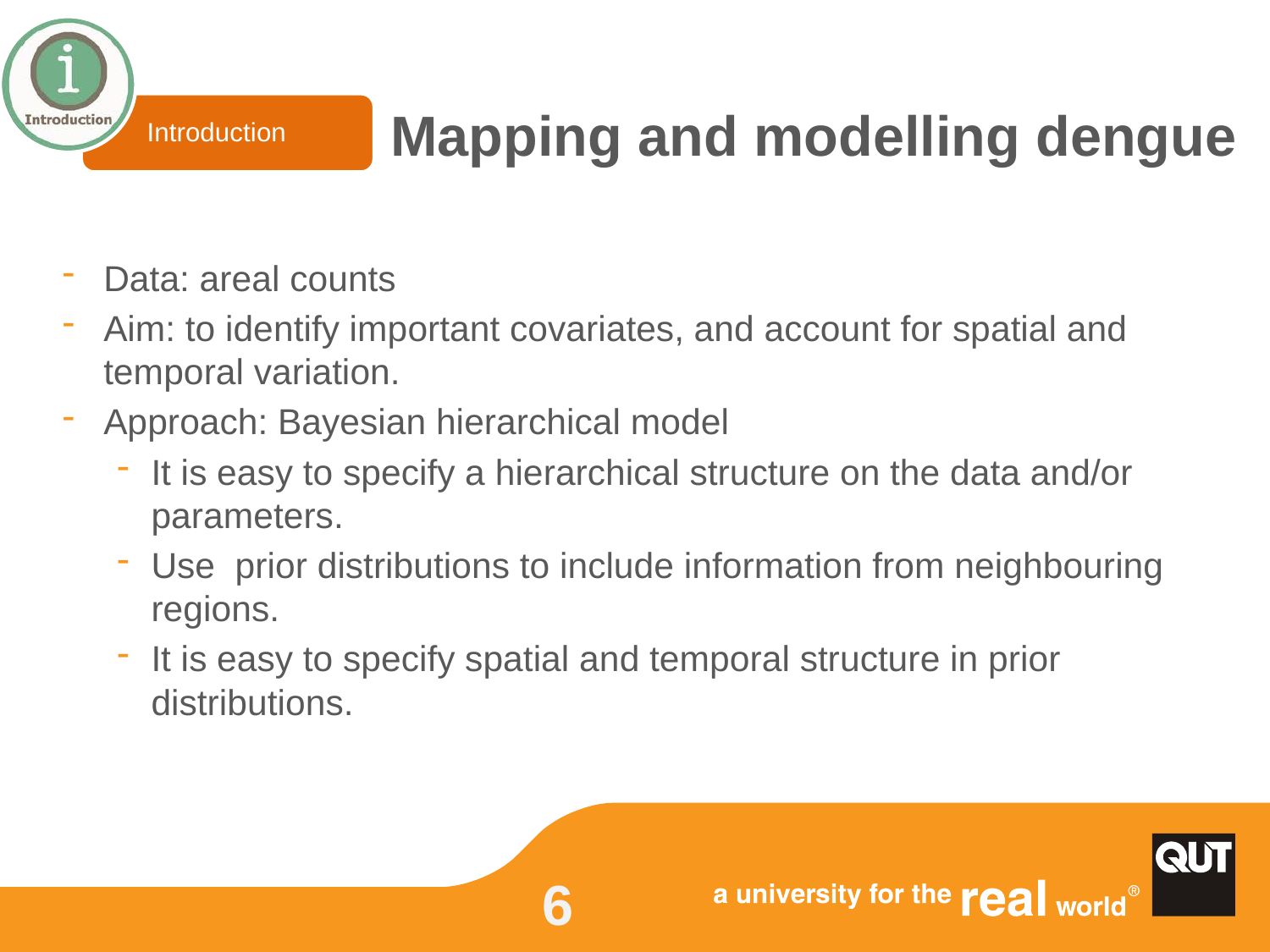

Introduction
# Mapping and modelling dengue
Data: areal counts
Aim: to identify important covariates, and account for spatial and temporal variation.
Approach: Bayesian hierarchical model
It is easy to specify a hierarchical structure on the data and/or parameters.
Use  prior distributions to include information from neighbouring regions.
It is easy to specify spatial and temporal structure in prior distributions.

6